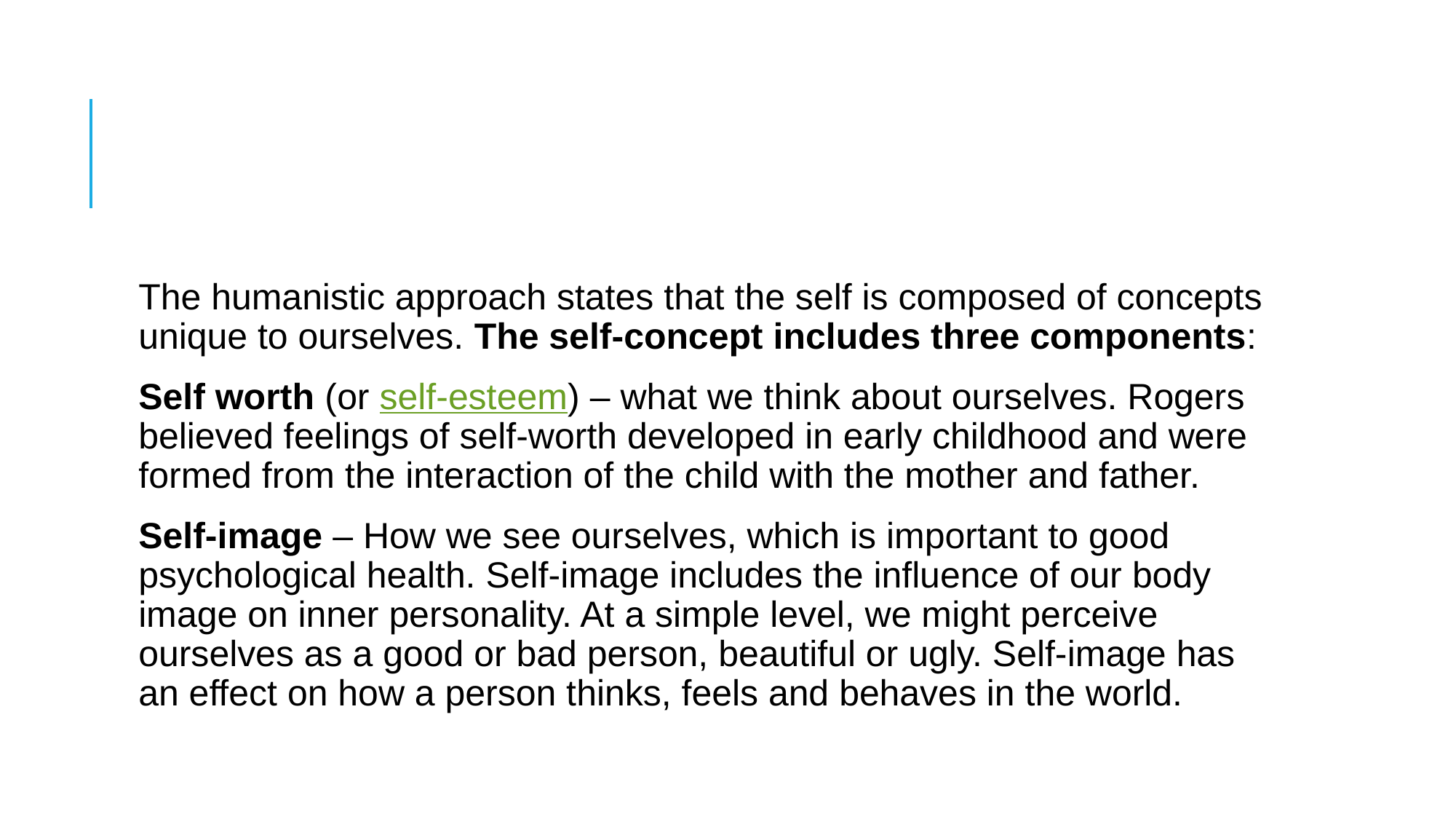

#
The humanistic approach states that the self is composed of concepts unique to ourselves. The self-concept includes three components:
Self worth (or self-esteem) – what we think about ourselves. Rogers believed feelings of self-worth developed in early childhood and were formed from the interaction of the child with the mother and father.
Self-image – How we see ourselves, which is important to good psychological health. Self-image includes the influence of our body image on inner personality. At a simple level, we might perceive ourselves as a good or bad person, beautiful or ugly. Self-image has an effect on how a person thinks, feels and behaves in the world.